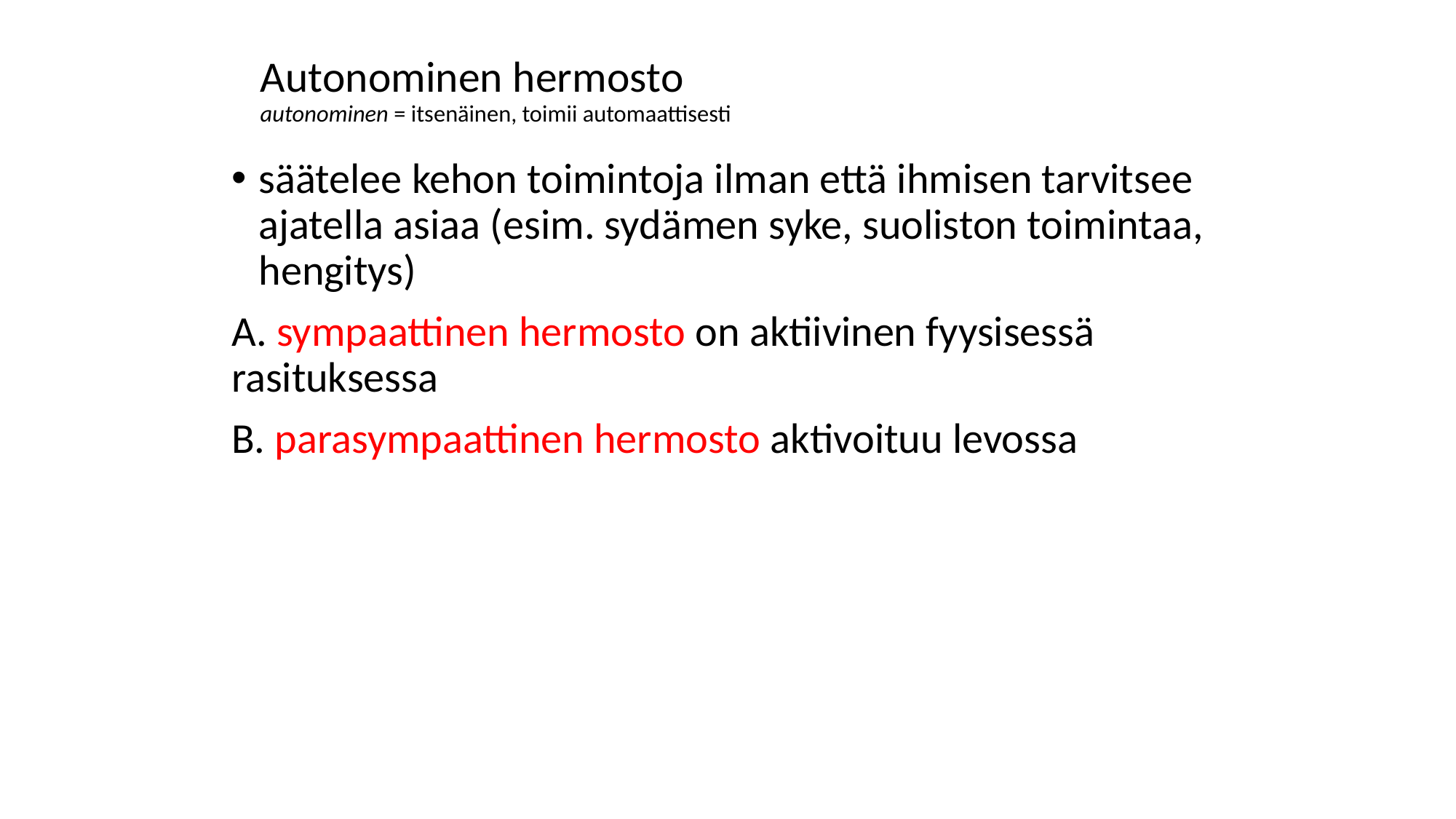

# Autonominen hermosto autonominen = itsenäinen, toimii automaattisesti
säätelee kehon toimintoja ilman että ihmisen tarvitsee ajatella asiaa (esim. sydämen syke, suoliston toimintaa, hengitys)
A. sympaattinen hermosto on aktiivinen fyysisessä rasituksessa
B. parasympaattinen hermosto aktivoituu levossa